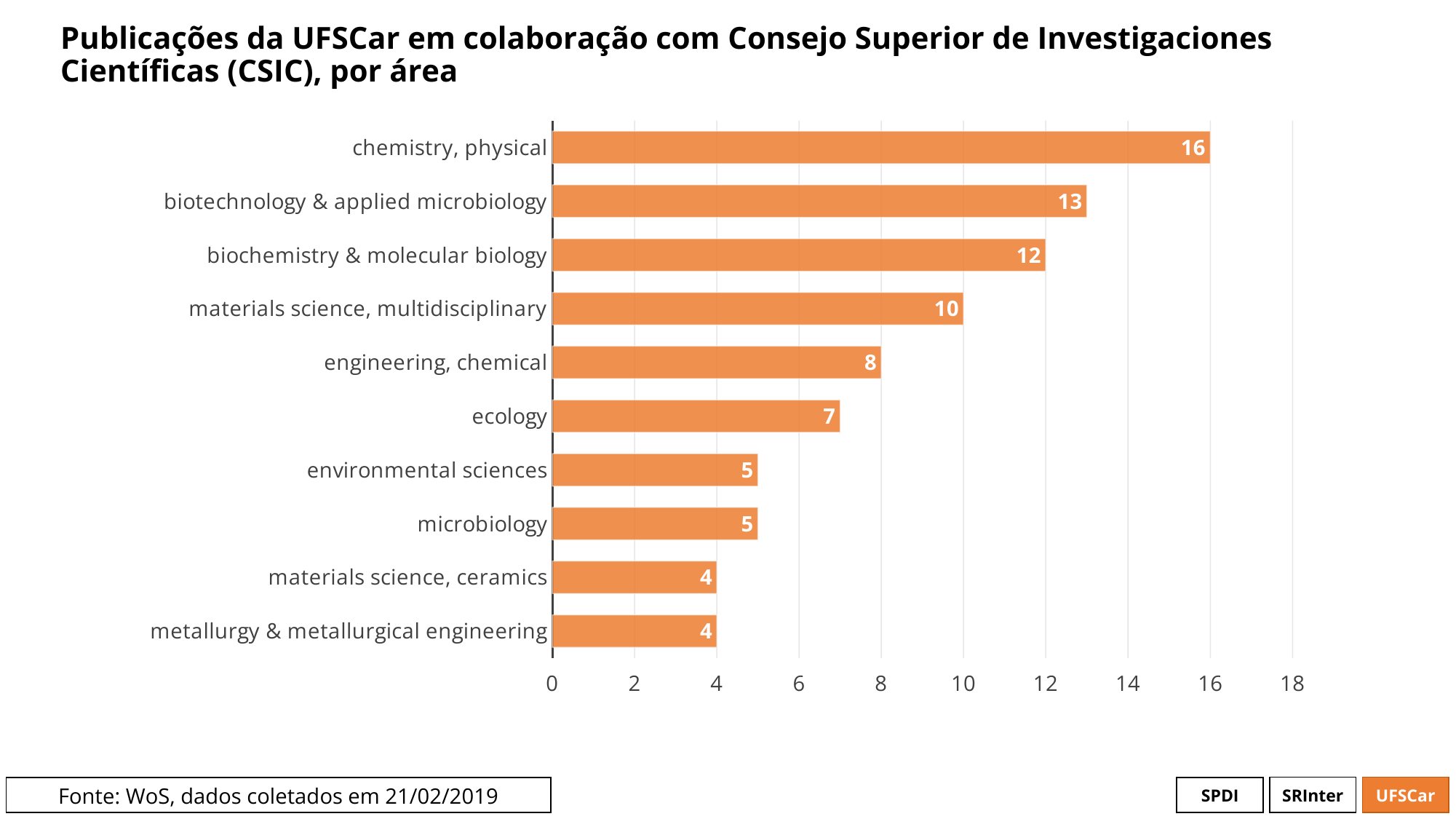

# Publicações da UFSCar em colaboração com Consejo Superior de Investigaciones Científicas (CSIC), por área

### Chart

| Category | # Records |
|---|---|
| chemistry, physical | 16.0 |
| biotechnology & applied microbiology | 13.0 |
| biochemistry & molecular biology | 12.0 |
| materials science, multidisciplinary | 10.0 |
| engineering, chemical | 8.0 |
| ecology | 7.0 |
| environmental sciences | 5.0 |
| microbiology | 5.0 |
| materials science, ceramics | 4.0 |
| metallurgy & metallurgical engineering | 4.0 |